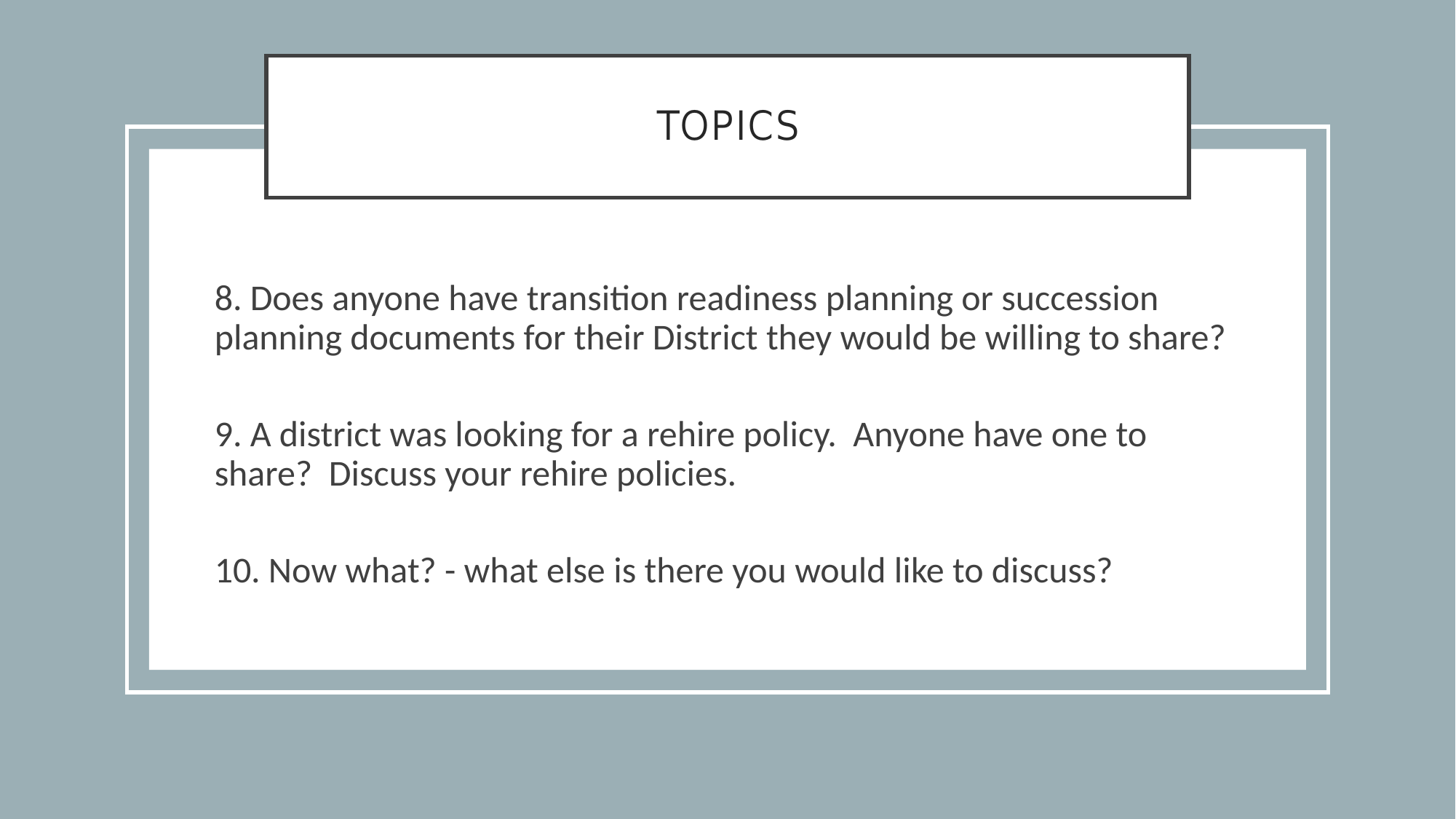

# Topics

8. Does anyone have transition readiness planning or succession planning documents for their District they would be willing to share?

9. A district was looking for a rehire policy.  Anyone have one to share?  Discuss your rehire policies.

10. Now what? - what else is there you would like to discuss?